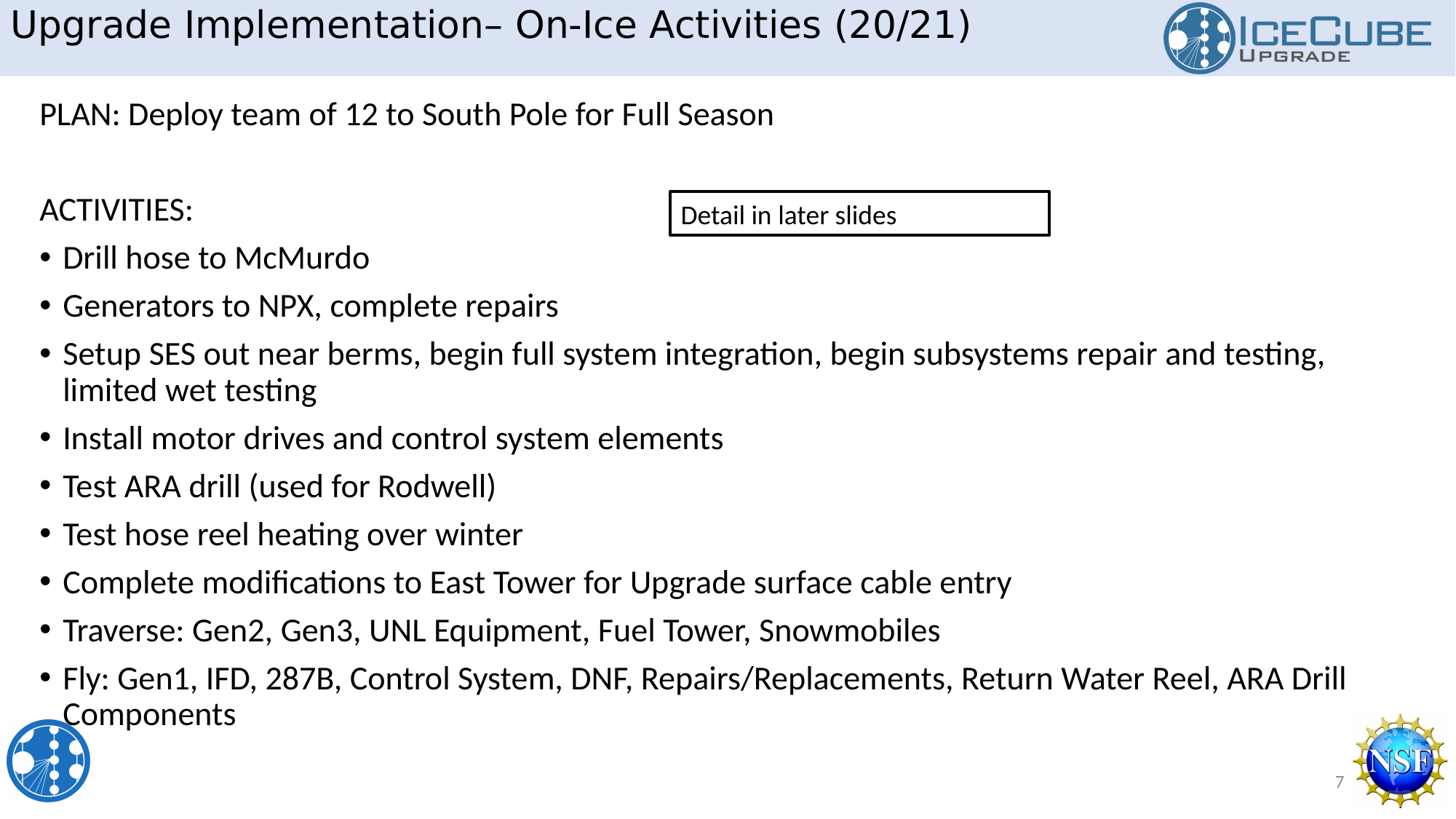

Upgrade Implementation– On-Ice Activities (20/21)
PLAN: Deploy team of 12 to South Pole for Full Season

ACTIVITIES:
Drill hose to McMurdo
Generators to NPX, complete repairs
Setup SES out near berms, begin full system integration, begin subsystems repair and testing, limited wet testing
Install motor drives and control system elements
Test ARA drill (used for Rodwell)
Test hose reel heating over winter
Complete modifications to East Tower for Upgrade surface cable entry
Traverse: Gen2, Gen3, UNL Equipment, Fuel Tower, Snowmobiles
Fly: Gen1, IFD, 287B, Control System, DNF, Repairs/Replacements, Return Water Reel, ARA Drill Components

Detail in later slides
7